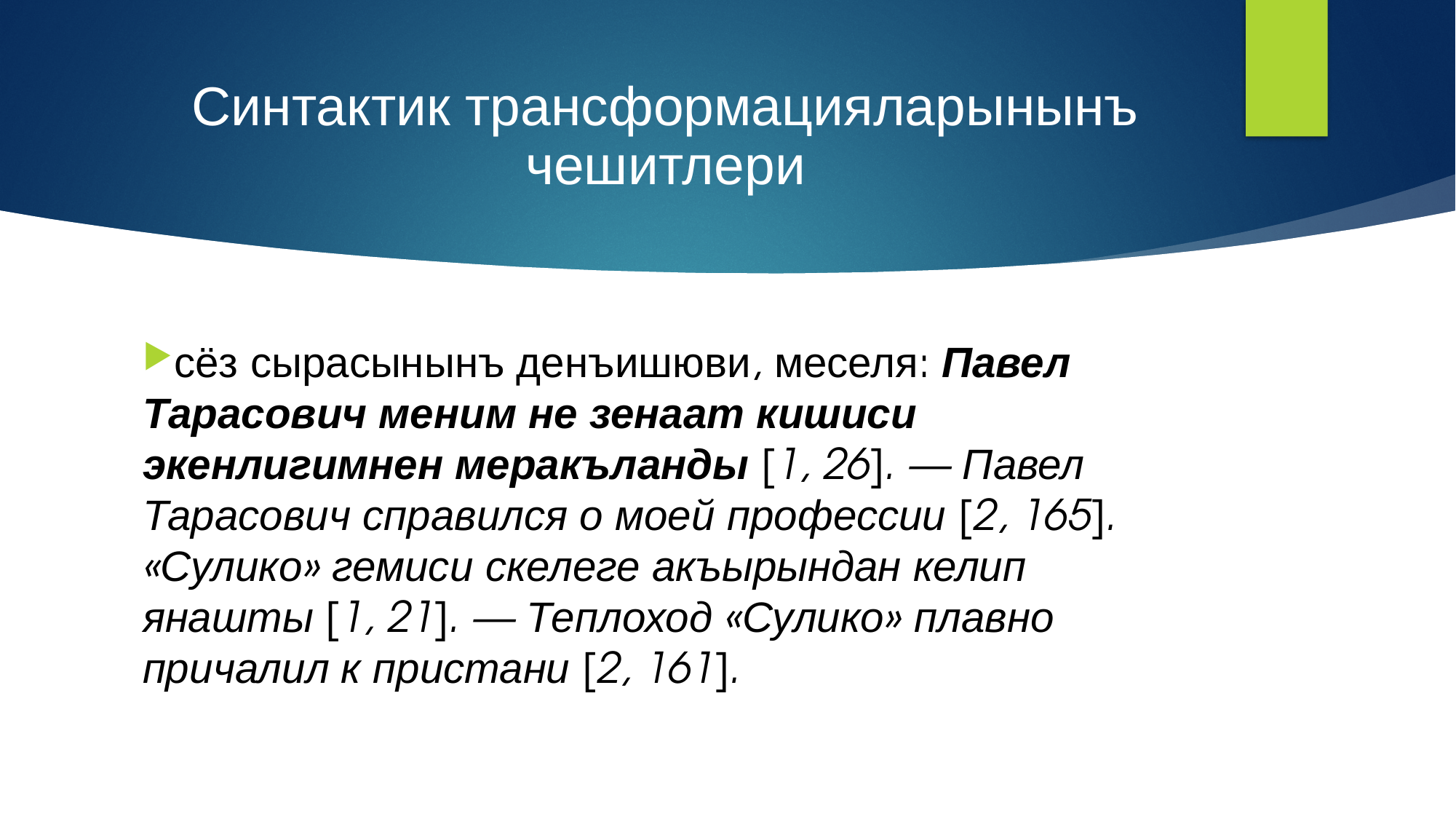

Синтактик трансформацияларынынъ чешитлери

сёз сырасынынъ денъишюви, меселя: Павел Тарасович меним не зенаат кишиси экенлигимнен меракъланды [1, 26]. — Павел Тарасович справился о моей профессии [2, 165]. «Сулико» гемиси скелеге акъырындан келип янашты [1, 21]. — Теплоход «Сулико» плавно причалил к пристани [2, 161].